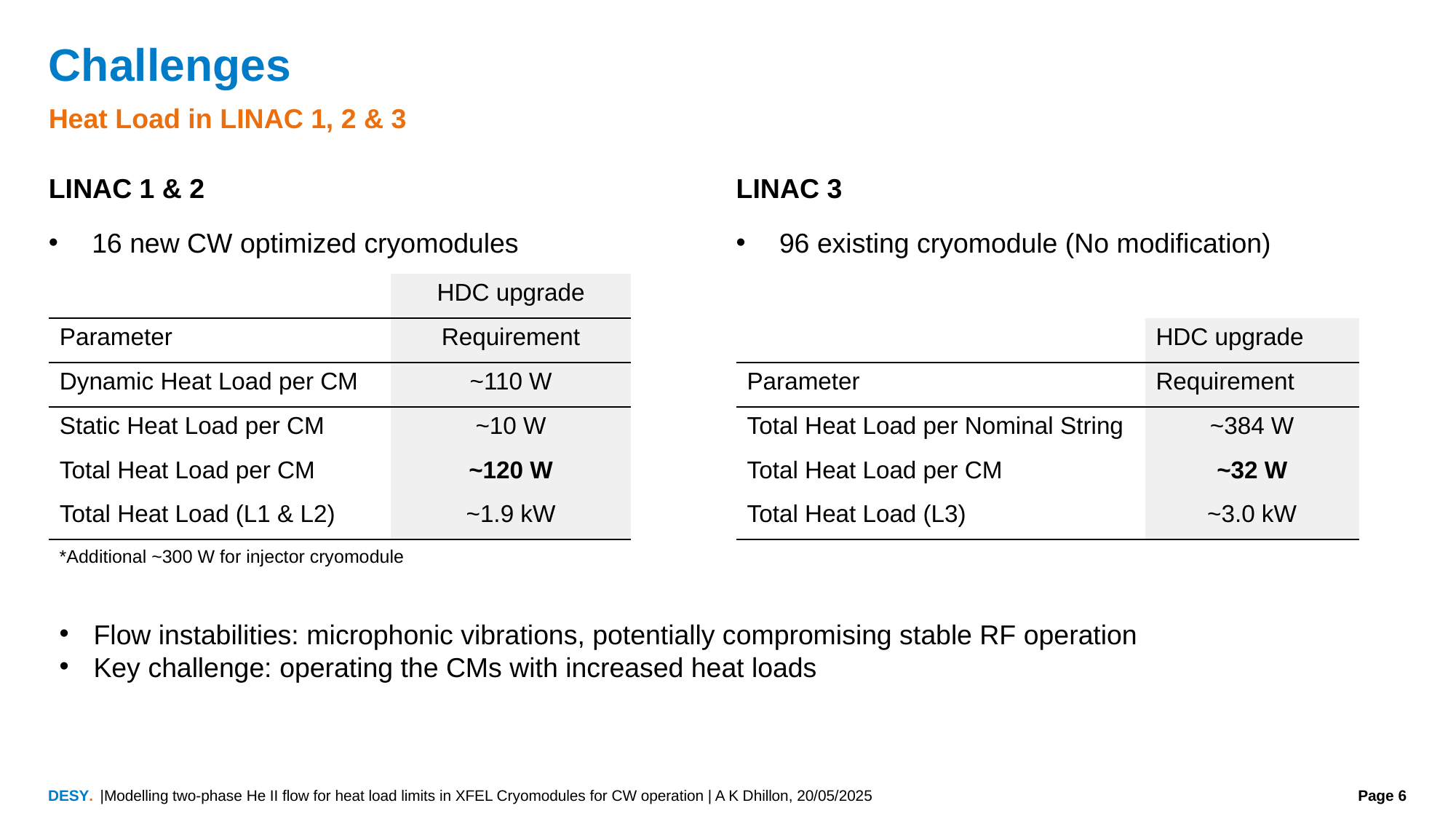

# Challenges
Heat Load in LINAC 1, 2 & 3
LINAC 3
96 existing cryomodule (No modification)
LINAC 1 & 2
16 new CW optimized cryomodules
|  | HDC upgrade |
| --- | --- |
| Parameter | Requirement |
| Dynamic Heat Load per CM | ~110 W |
| Static Heat Load per CM | ~10 W |
| Total Heat Load per CM | ~120 W |
| Total Heat Load (L1 & L2) | ~1.9 kW |
|  | HDC upgrade |
| --- | --- |
| Parameter | Requirement |
| Total Heat Load per Nominal String | ~384 W |
| Total Heat Load per CM | ~32 W |
| Total Heat Load (L3) | ~3.0 kW |
*Additional ~300 W for injector cryomodule
Flow instabilities: microphonic vibrations, potentially compromising stable RF operation
Key challenge: operating the CMs with increased heat loads
|Modelling two-phase He II flow for heat load limits in XFEL Cryomodules for CW operation | A K Dhillon, 20/05/2025